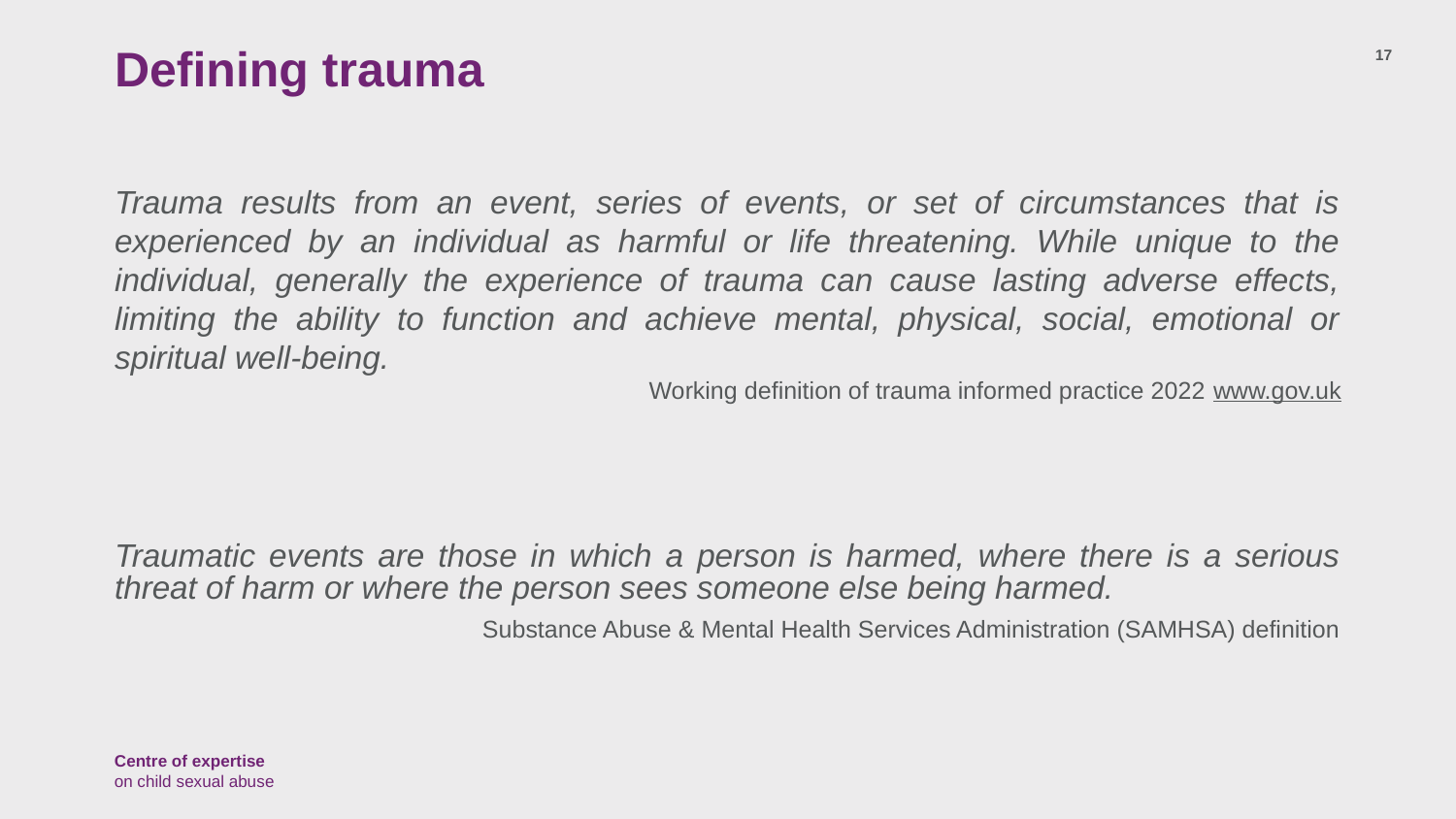

# Defining trauma
17
Trauma results from an event, series of events, or set of circumstances that is experienced by an individual as harmful or life threatening. While unique to the individual, generally the experience of trauma can cause lasting adverse effects, limiting the ability to function and achieve mental, physical, social, emotional or spiritual well-being.
Working definition of trauma informed practice 2022 www.gov.uk

Traumatic events are those in which a person is harmed, where there is a serious threat of harm or where the person sees someone else being harmed.
Substance Abuse & Mental Health Services Administration (SAMHSA) definition